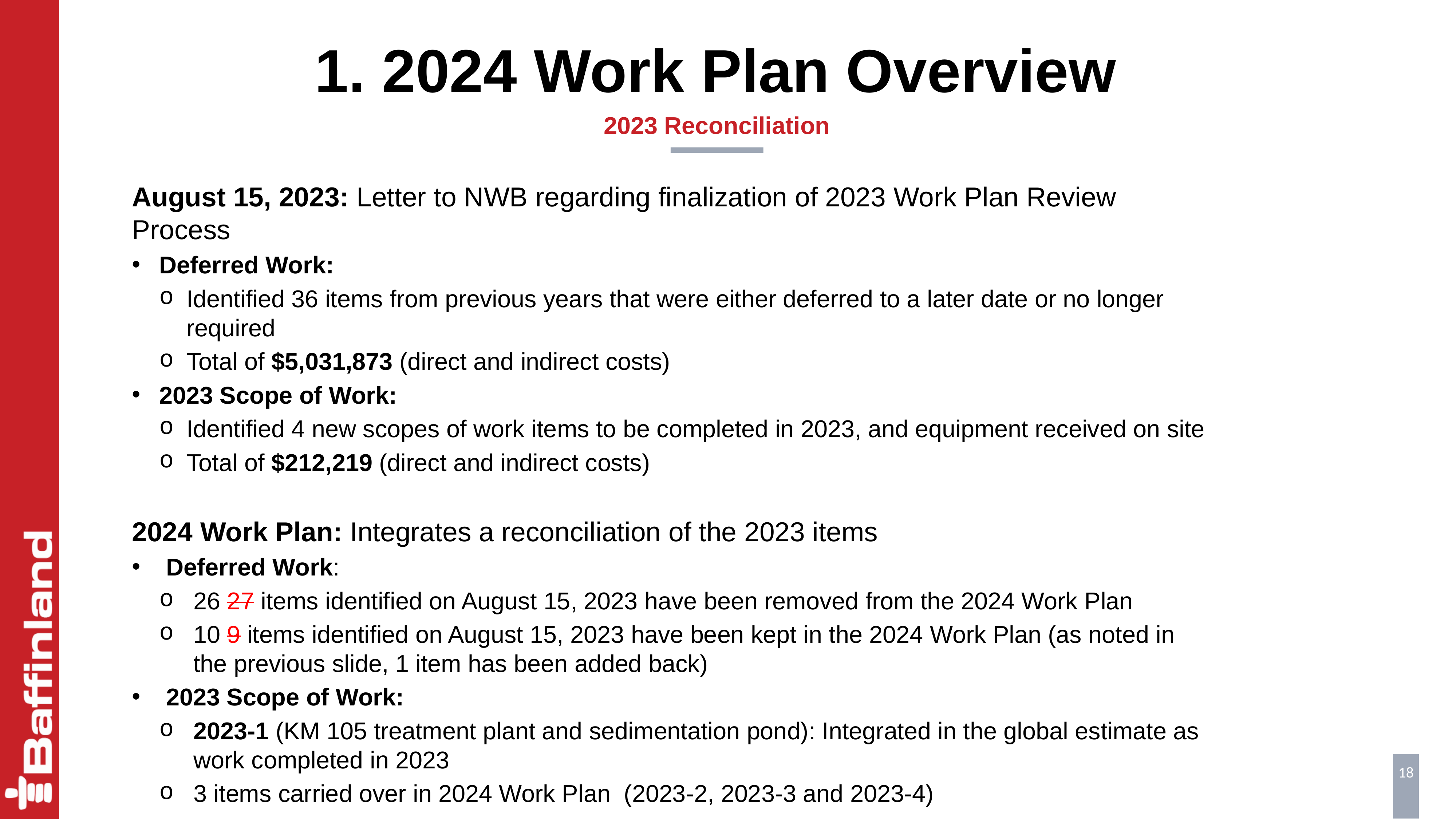

1. 2024 Work Plan Overview
2023 Reconciliation

August 15, 2023: Letter to NWB regarding finalization of 2023 Work Plan Review Process
Deferred Work:
Identified 36 items from previous years that were either deferred to a later date or no longer required
Total of $5,031,873 (direct and indirect costs)
2023 Scope of Work:
Identified 4 new scopes of work items to be completed in 2023, and equipment received on site
Total of $212,219 (direct and indirect costs)

2024 Work Plan: Integrates a reconciliation of the 2023 items
Deferred Work:
26 27 items identified on August 15, 2023 have been removed from the 2024 Work Plan
10 9 items identified on August 15, 2023 have been kept in the 2024 Work Plan (as noted in the previous slide, 1 item has been added back)
2023 Scope of Work:
2023-1 (KM 105 treatment plant and sedimentation pond): Integrated in the global estimate as work completed in 2023
3 items carried over in 2024 Work Plan  (2023-2, 2023-3 and 2023-4)